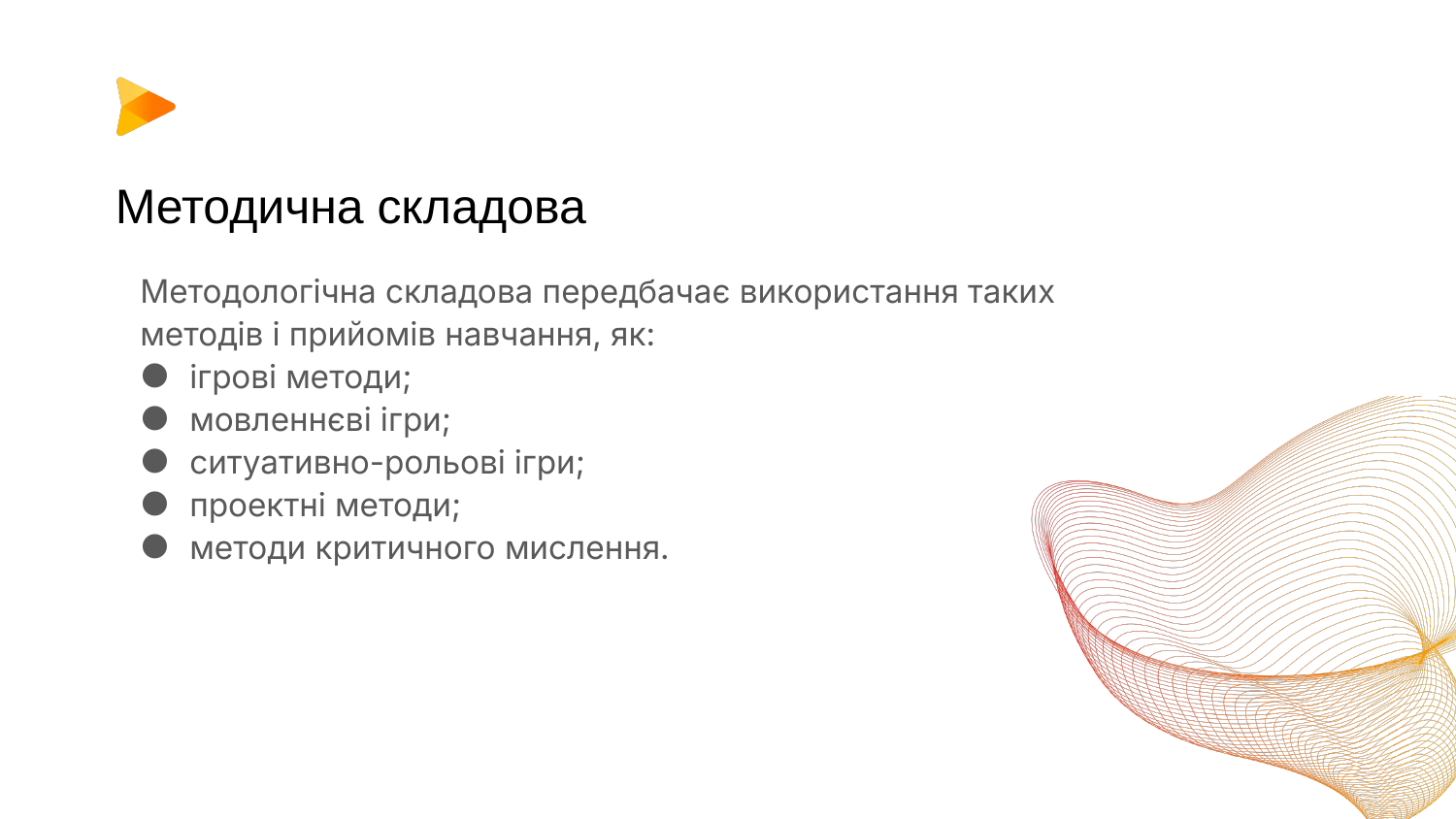

# Методична складова
Методологічна складова передбачає використання таких методів і прийомів навчання, як:
ігрові методи;
мовленнєві ігри;
ситуативно-рольові ігри;
проектні методи;
методи критичного мислення.